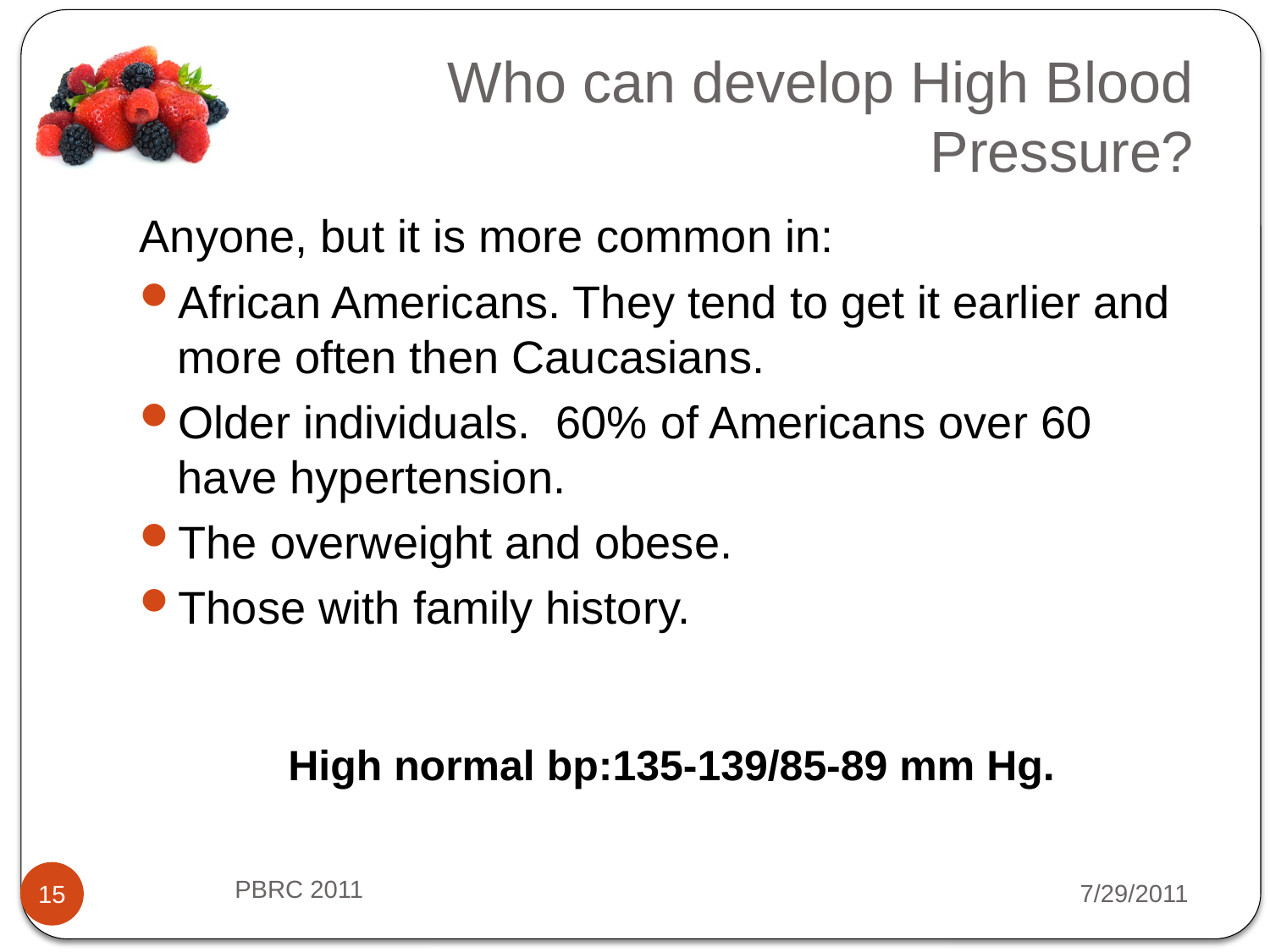

# Who can develop High Blood Pressure?
Anyone, but it is more common in:
African Americans. They tend to get it earlier and more often then Caucasians.
Older individuals.  60% of Americans over 60 have hypertension.
The overweight and obese.
Those with family history.
High normal bp:135-139/85-89 mm Hg.
PBRC 2011
7/29/2011
15